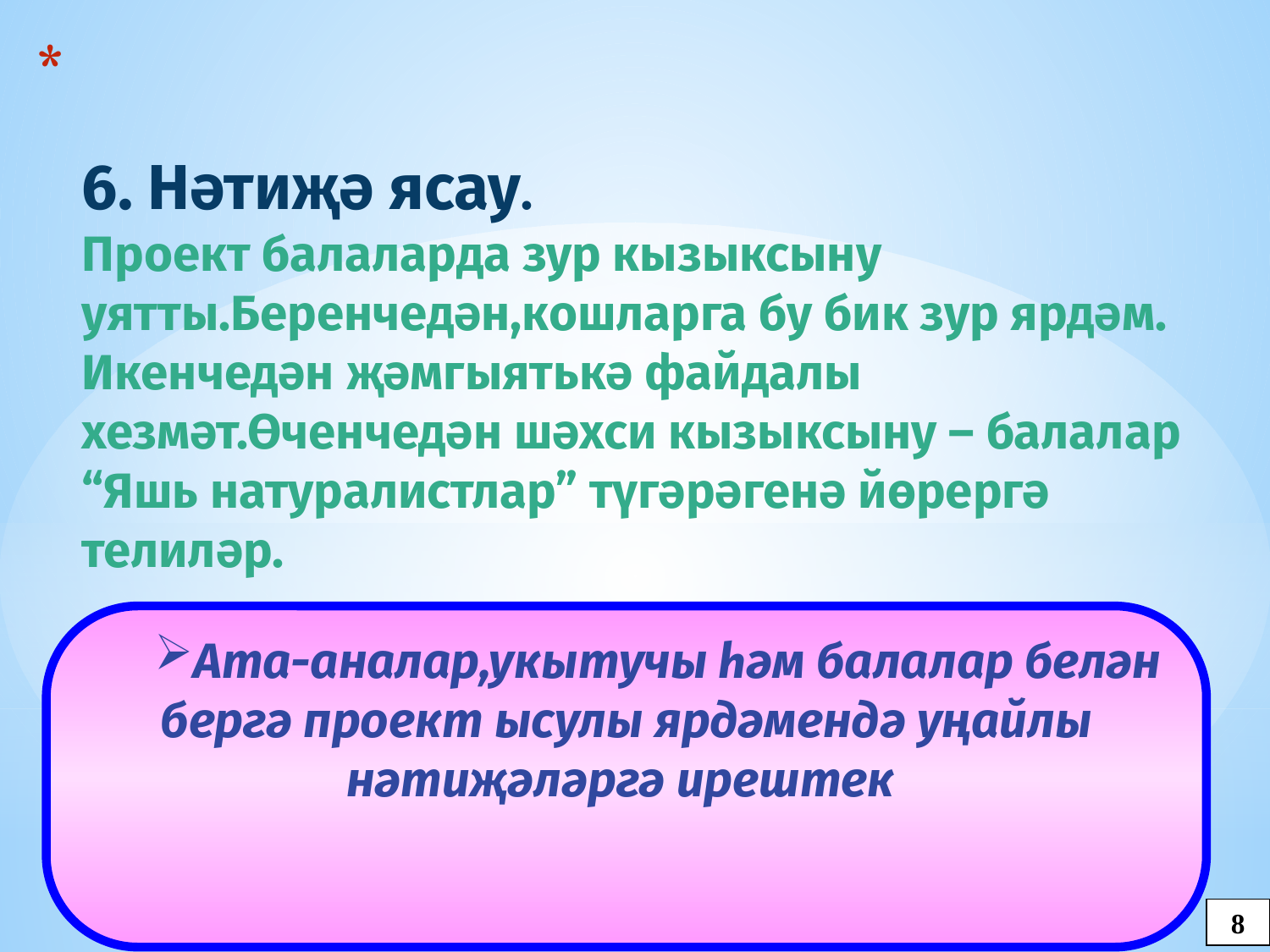

# 6. Нәтиҗә ясау. Проект балаларда зур кызыксыну уятты.Беренчедән,кошларга бу бик зур ярдәм. Икенчедән җәмгыятькә файдалы хезмәт.Өченчедән шәхси кызыксыну – балалар “Яшь натуралистлар” түгәрәгенә йөрергә телиләр.
Ата-аналар,укытучы һәм балалар белән бергә проект ысулы ярдәмендә уңайлы нәтиҗәләргә ирештек

8